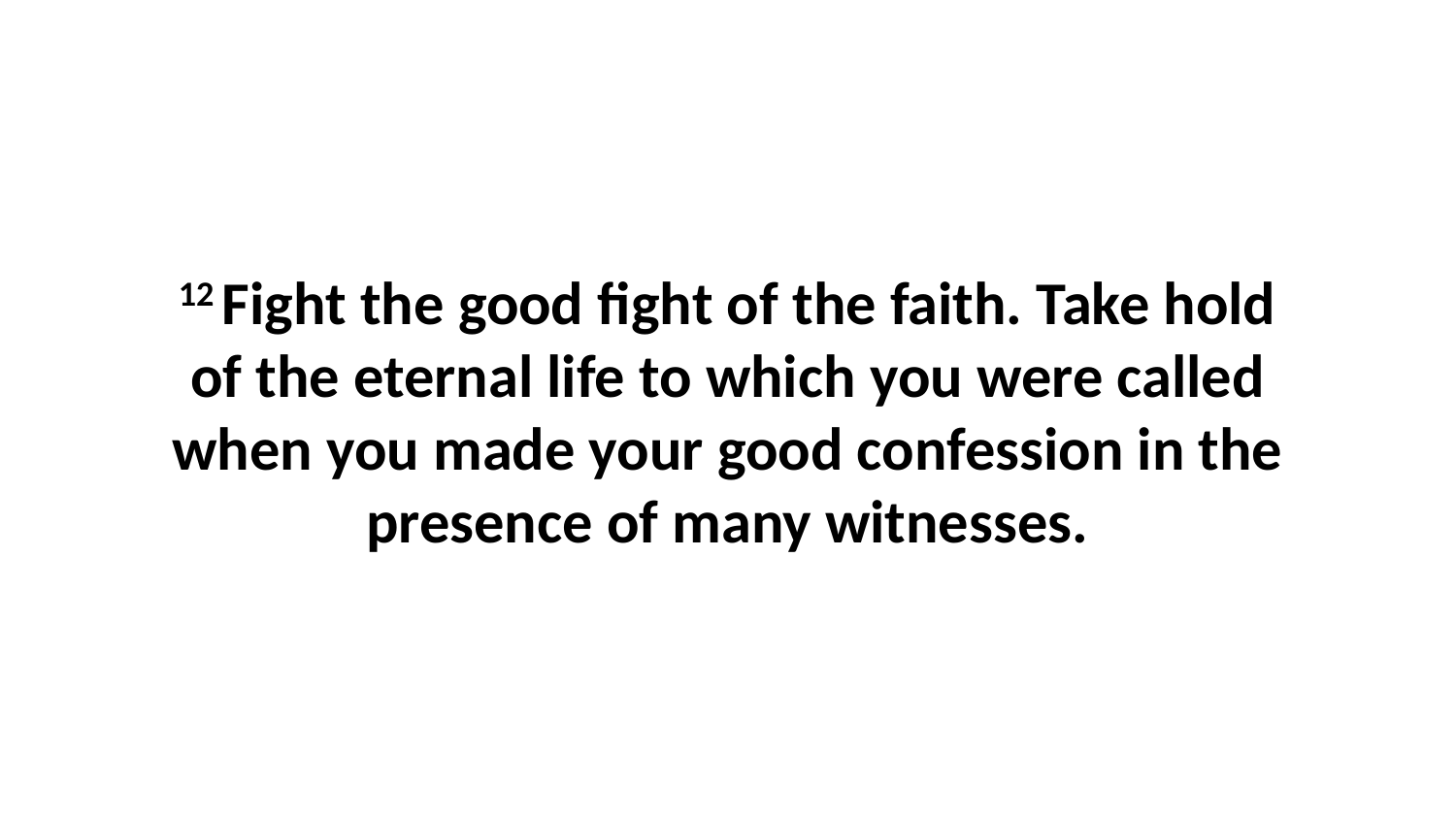

12 Fight the good fight of the faith. Take hold of the eternal life to which you were called when you made your good confession in the presence of many witnesses.